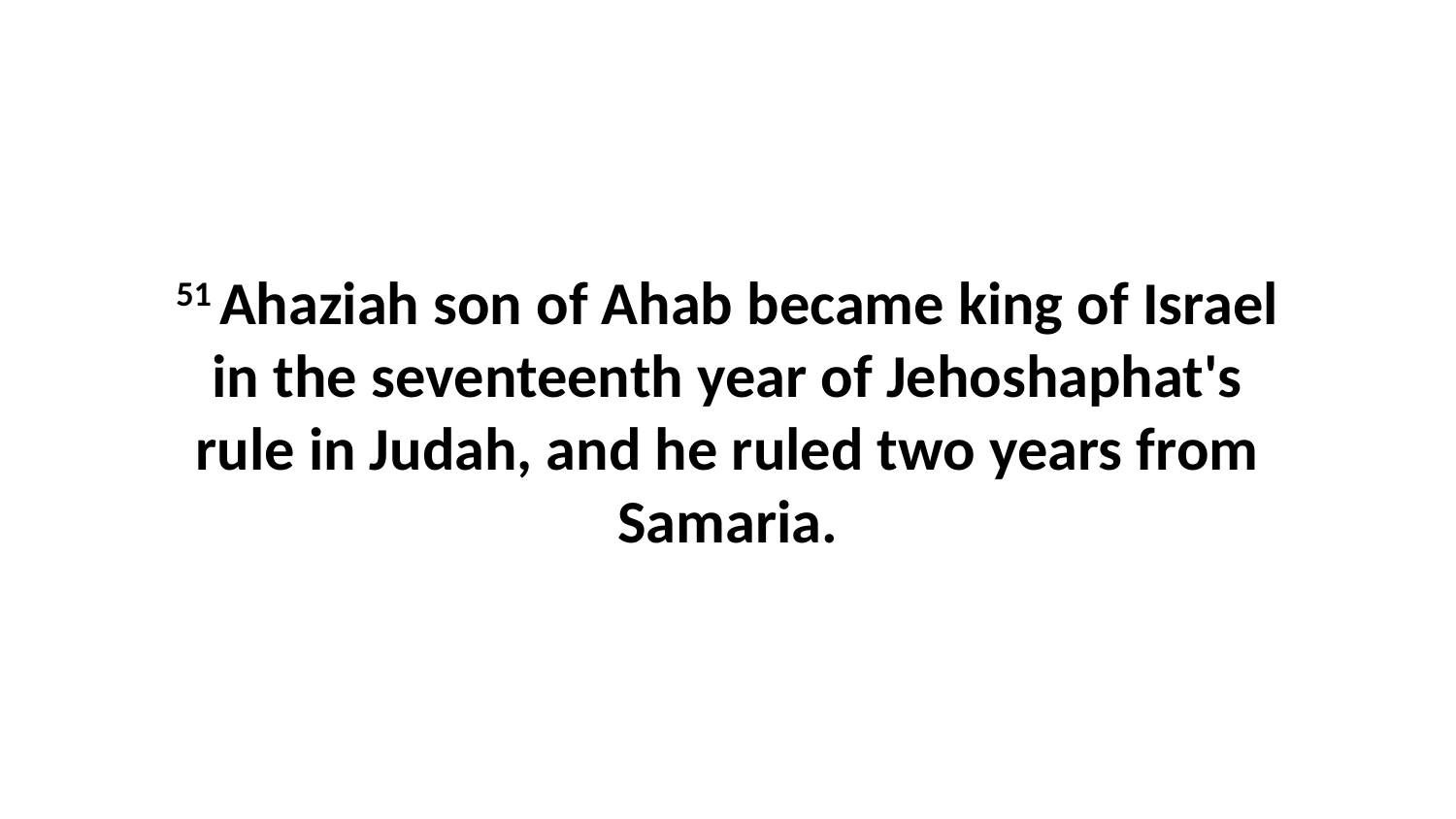

51 Ahaziah son of Ahab became king of Israel in the seventeenth year of Jehoshaphat's rule in Judah, and he ruled two years from Samaria.